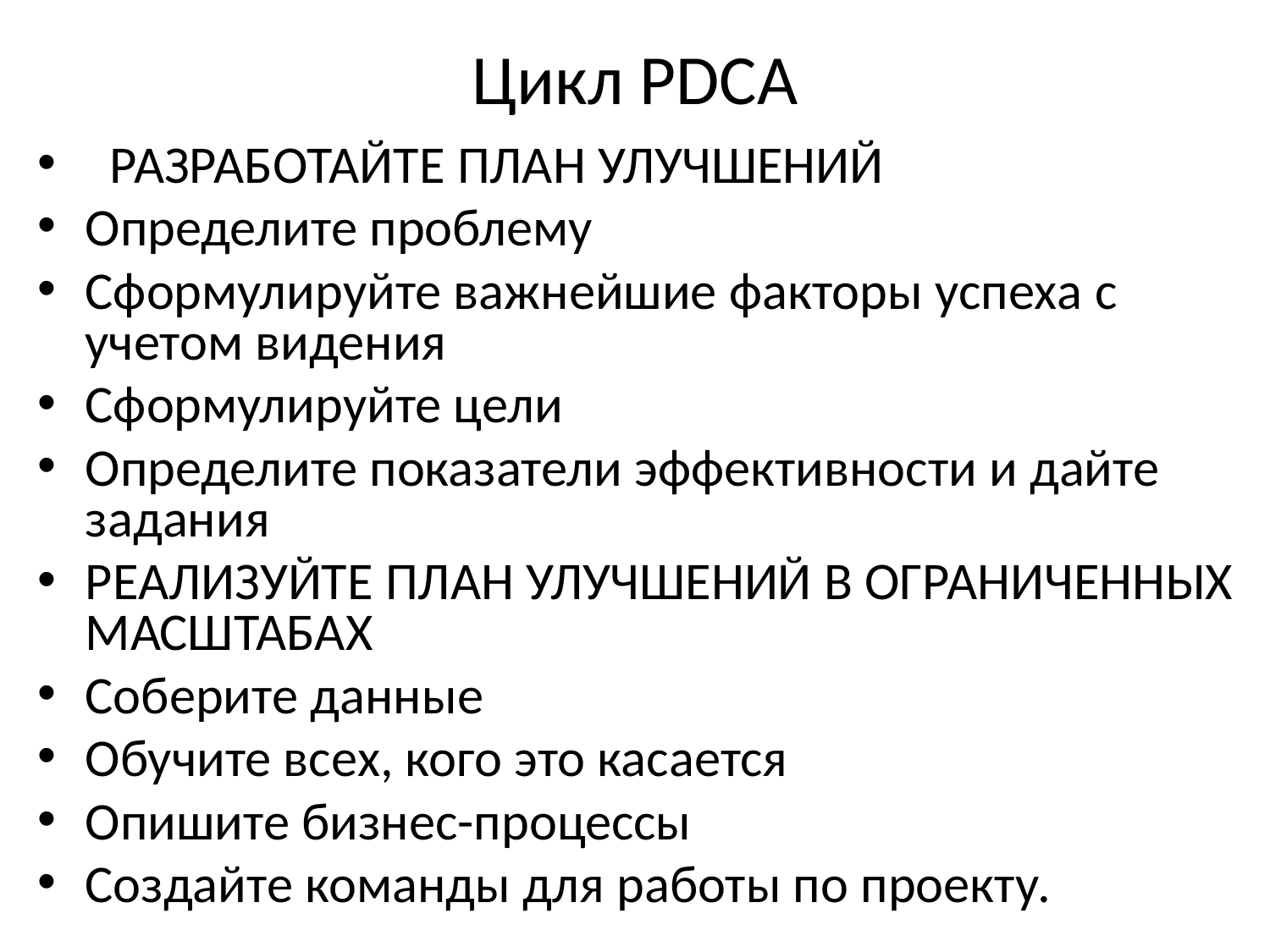

# Цикл PDCA
  РАЗРАБОТАЙТЕ ПЛАН УЛУЧШЕНИЙ
Определите проблему
Сформулируйте важнейшие факторы успеха с учетом видения
Сформулируйте цели
Определите показатели эффективности и дайте задания
РЕАЛИЗУЙТЕ ПЛАН УЛУЧШЕНИЙ В ОГРАНИЧЕННЫХ МАСШТАБАХ
Соберите данные
Обучите всех, кого это касается
Опишите бизнес-процессы
Создайте команды для работы по проекту.